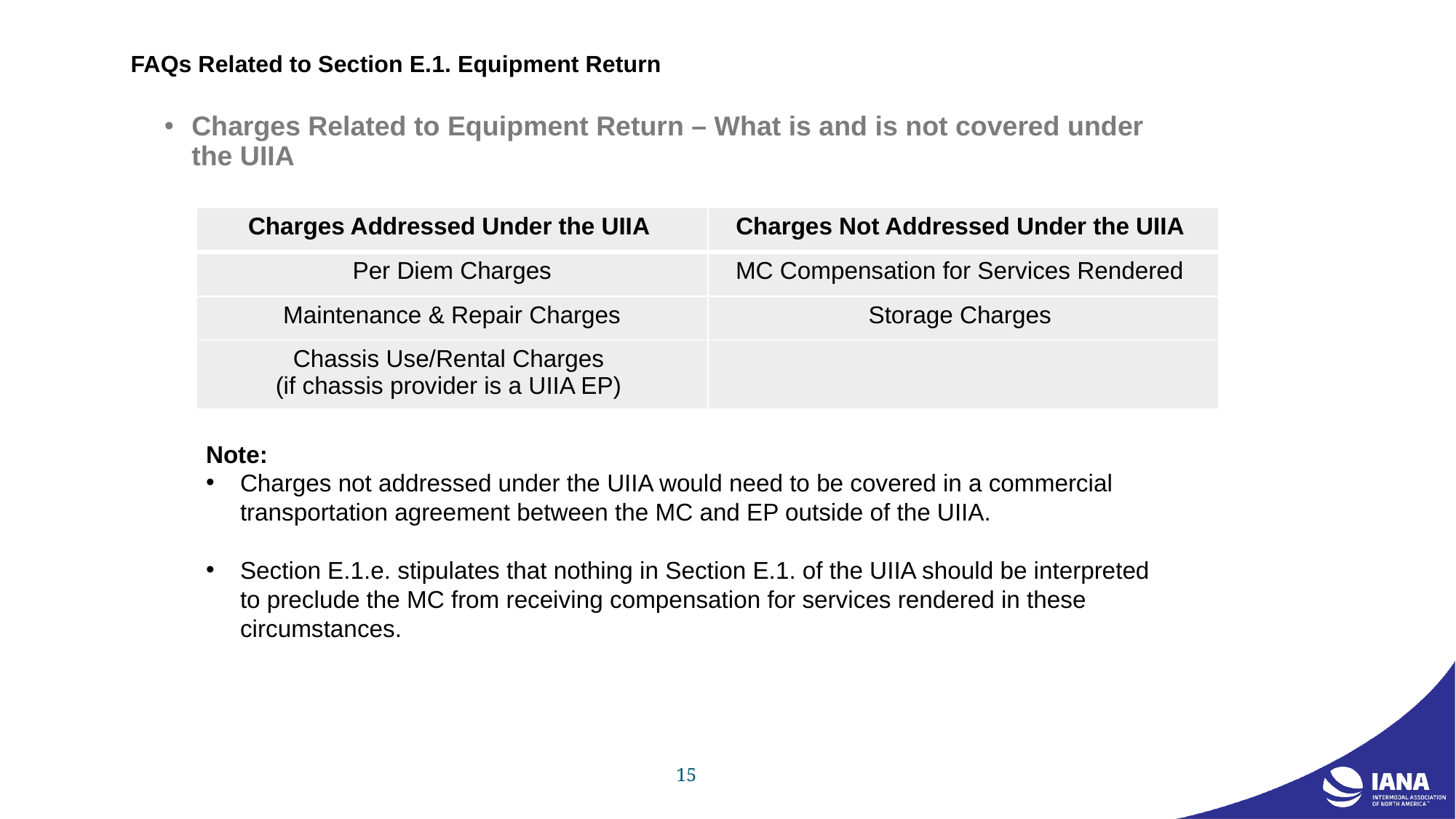

# FAQs Related to Section E.1. Equipment Return
Charges Related to Equipment Return – What is and is not covered under the UIIA

| Charges Addressed Under the UIIA | Charges Not Addressed Under the UIIA |
| --- | --- |
| Per Diem Charges | MC Compensation for Services Rendered |
| Maintenance & Repair Charges | Storage Charges |
| Chassis Use/Rental Charges (if chassis provider is a UIIA EP) |  |
Note:
Charges not addressed under the UIIA would need to be covered in a commercial transportation agreement between the MC and EP outside of the UIIA.

Section E.1.e. stipulates that nothing in Section E.1. of the UIIA should be interpreted to preclude the MC from receiving compensation for services rendered in these circumstances.
15